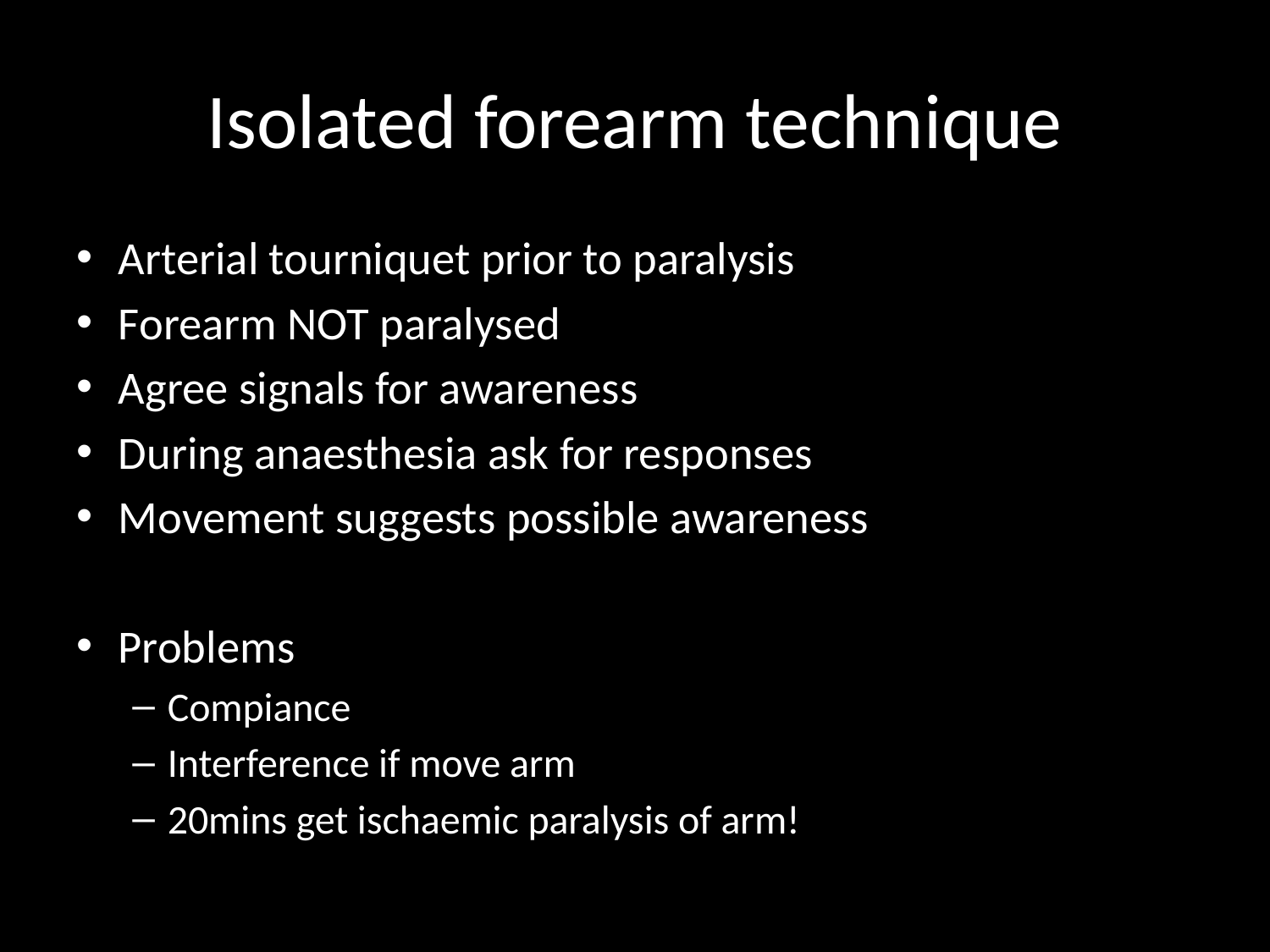

# Isolated forearm technique
Arterial tourniquet prior to paralysis
Forearm NOT paralysed
Agree signals for awareness
During anaesthesia ask for responses
Movement suggests possible awareness

Problems
Compiance
Interference if move arm
20mins get ischaemic paralysis of arm!